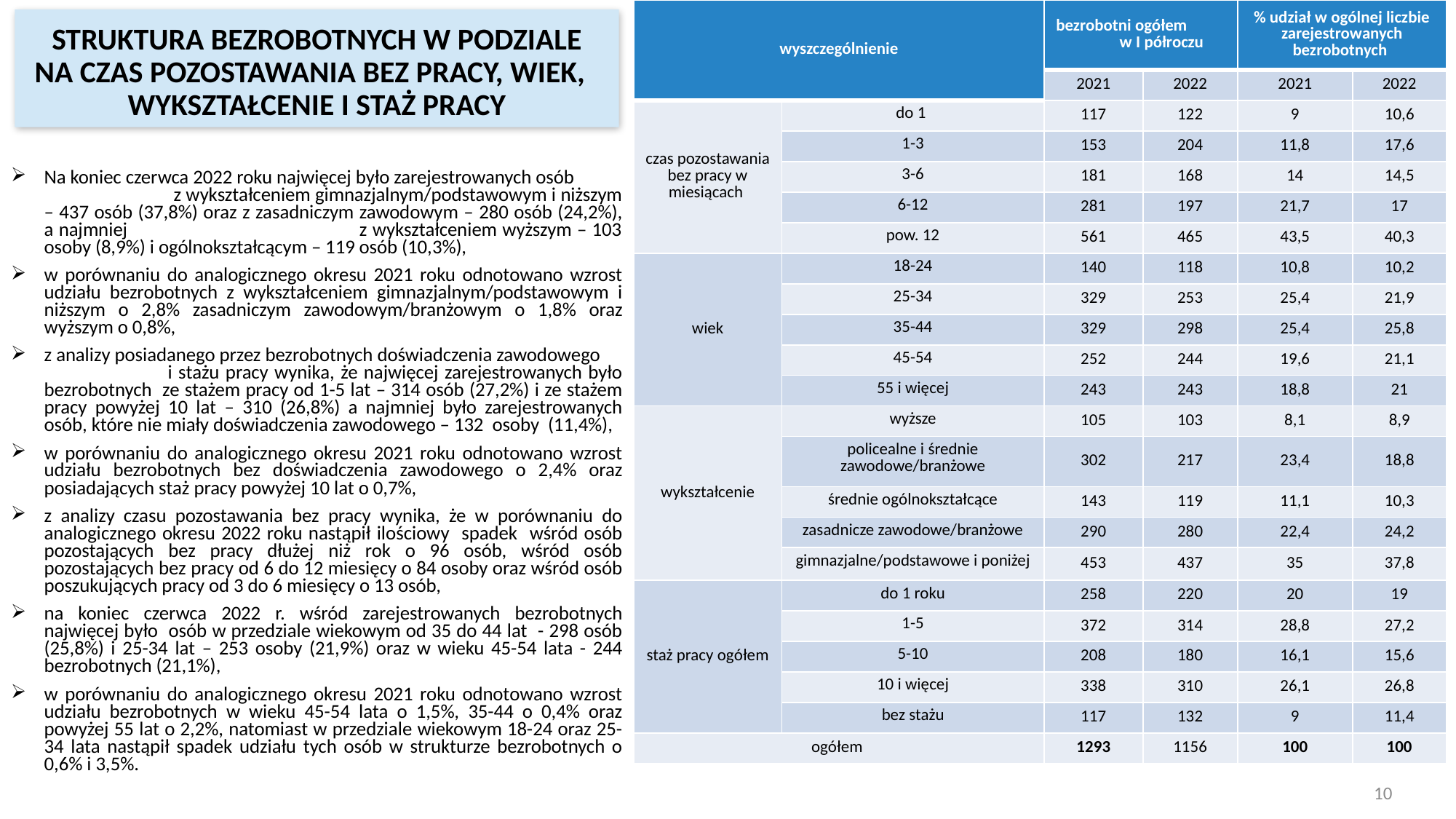

| wyszczególnienie |  | bezrobotni ogółem w I półroczu |  | % udział w ogólnej liczbie zarejestrowanych bezrobotnych |  |
| --- | --- | --- | --- | --- | --- |
|  |  | 2021 | 2022 | 2021 | 2022 |
| czas pozostawania bez pracy w miesiącach | do 1 | 117 | 122 | 9 | 10,6 |
|  | 1-3 | 153 | 204 | 11,8 | 17,6 |
|  | 3-6 | 181 | 168 | 14 | 14,5 |
|  | 6-12 | 281 | 197 | 21,7 | 17 |
|  | pow. 12 | 561 | 465 | 43,5 | 40,3 |
| wiek | 18-24 | 140 | 118 | 10,8 | 10,2 |
|  | 25-34 | 329 | 253 | 25,4 | 21,9 |
|  | 35-44 | 329 | 298 | 25,4 | 25,8 |
|  | 45-54 | 252 | 244 | 19,6 | 21,1 |
|  | 55 i więcej | 243 | 243 | 18,8 | 21 |
| wykształcenie | wyższe | 105 | 103 | 8,1 | 8,9 |
|  | policealne i średnie zawodowe/branżowe | 302 | 217 | 23,4 | 18,8 |
|  | średnie ogólnokształcące | 143 | 119 | 11,1 | 10,3 |
|  | zasadnicze zawodowe/branżowe | 290 | 280 | 22,4 | 24,2 |
|  | gimnazjalne/podstawowe i poniżej | 453 | 437 | 35 | 37,8 |
| staż pracy ogółem | do 1 roku | 258 | 220 | 20 | 19 |
|  | 1-5 | 372 | 314 | 28,8 | 27,2 |
|  | 5-10 | 208 | 180 | 16,1 | 15,6 |
|  | 10 i więcej | 338 | 310 | 26,1 | 26,8 |
|  | bez stażu | 117 | 132 | 9 | 11,4 |
| ogółem |  | 1293 | 1156 | 100 | 100 |
# STRUKTURA BEZROBOTNYCH W PODZIALE NA CZAS POZOSTAWANIA BEZ PRACY, WIEK, WYKSZTAŁCENIE I STAŻ PRACY

Na koniec czerwca 2022 roku najwięcej było zarejestrowanych osób                                        z wykształceniem gimnazjalnym/podstawowym i niższym – 437 osób (37,8%) oraz z zasadniczym zawodowym – 280 osób (24,2%), a najmniej                                           z wykształceniem wyższym – 103 osoby (8,9%) i ogólnokształcącym – 119 osób (10,3%),
w porównaniu do analogicznego okresu 2021 roku odnotowano wzrost udziału bezrobotnych z wykształceniem gimnazjalnym/podstawowym i niższym o 2,8% zasadniczym zawodowym/branżowym o 1,8% oraz wyższym o 0,8%,
z analizy posiadanego przez bezrobotnych doświadczenia zawodowego                          i stażu pracy wynika, że najwięcej zarejestrowanych było bezrobotnych  ze stażem pracy od 1-5 lat – 314 osób (27,2%) i ze stażem pracy powyżej 10 lat – 310 (26,8%) a najmniej było zarejestrowanych osób, które nie miały doświadczenia zawodowego – 132  osoby  (11,4%),
w porównaniu do analogicznego okresu 2021 roku odnotowano wzrost udziału bezrobotnych bez doświadczenia zawodowego o 2,4% oraz posiadających staż pracy powyżej 10 lat o 0,7%,
z analizy czasu pozostawania bez pracy wynika, że w porównaniu do analogicznego okresu 2022 roku nastąpił ilościowy  spadek  wśród osób pozostających bez pracy dłużej niż rok o 96 osób, wśród osób pozostających bez pracy od 6 do 12 miesięcy o 84 osoby oraz wśród osób poszukujących pracy od 3 do 6 miesięcy o 13 osób,
na koniec czerwca 2022 r. wśród zarejestrowanych bezrobotnych najwięcej było  osób w przedziale wiekowym od 35 do 44 lat  - 298 osób (25,8%) i 25-34 lat – 253 osoby (21,9%) oraz w wieku 45-54 lata - 244 bezrobotnych (21,1%),
w porównaniu do analogicznego okresu 2021 roku odnotowano wzrost udziału bezrobotnych w wieku 45-54 lata o 1,5%, 35-44 o 0,4% oraz powyżej 55 lat o 2,2%, natomiast w przedziale wiekowym 18-24 oraz 25-34 lata nastąpił spadek udziału tych osób w strukturze bezrobotnych o 0,6% i 3,5%.

10